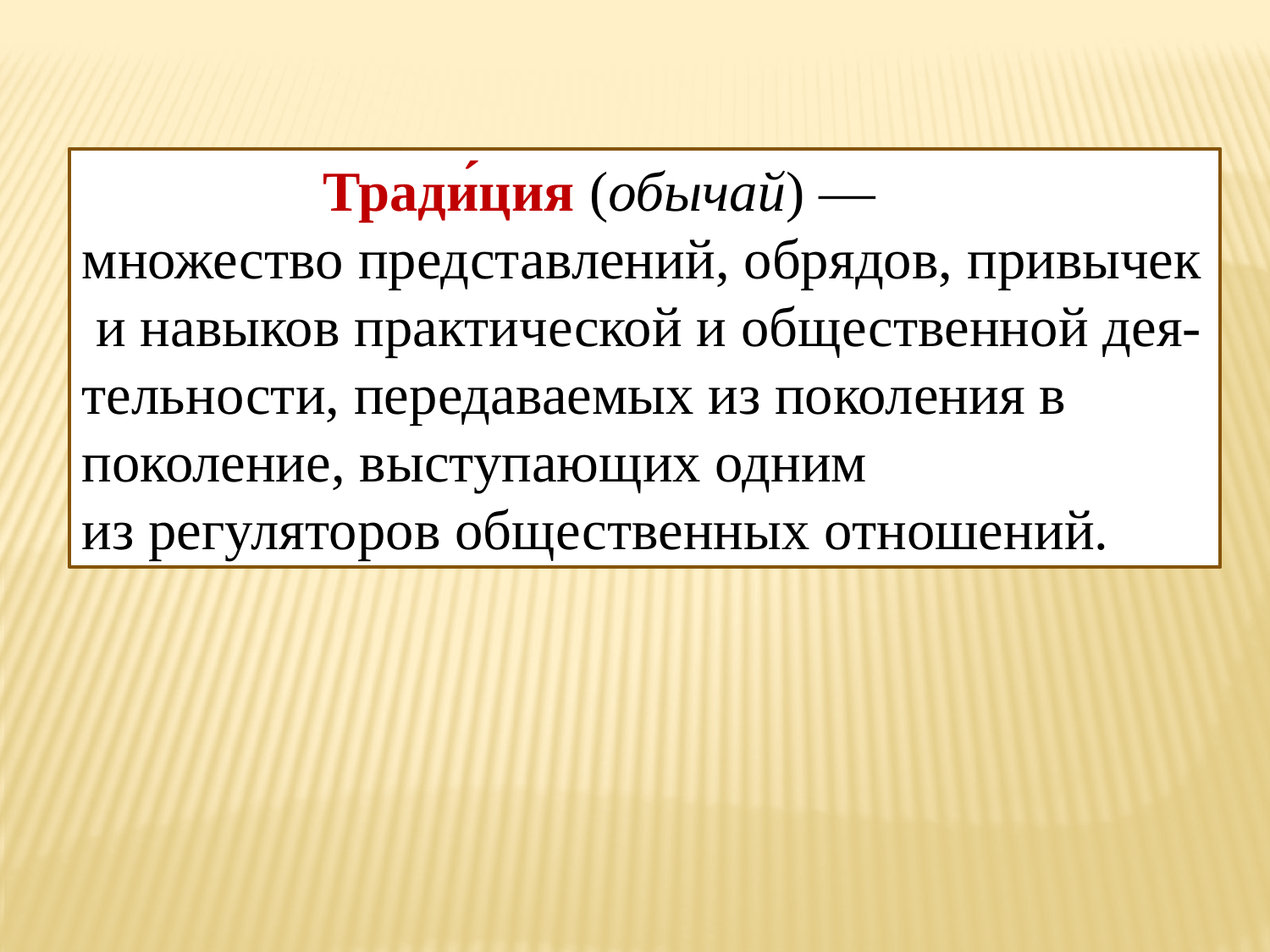

Тради́ция (обычай) — множество представлений, обрядов, привычек и навыков практической и общественной дея-тельности, передаваемых из поколения в поколение, выступающих одним из регуляторов общественных отношений.